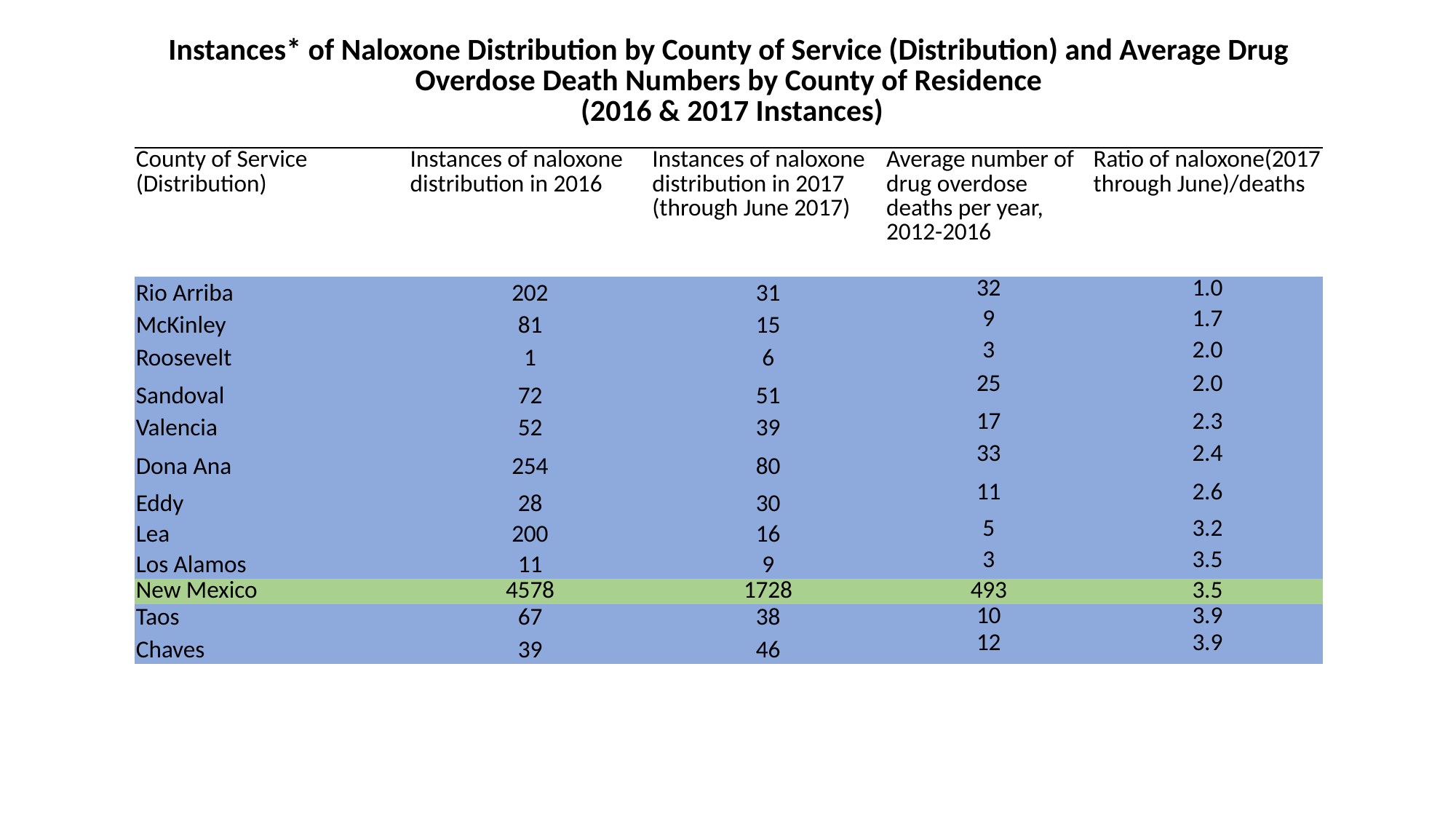

| Instances\* of Naloxone Distribution by County of Service (Distribution) and Average Drug Overdose Death Numbers by County of Residence (2016 & 2017 Instances) |  |  |  |  |
| --- | --- | --- | --- | --- |
| County of Service (Distribution) | Instances of naloxone distribution in 2016 | Instances of naloxone distribution in 2017 (through June 2017) | Average number of drug overdose deaths per year, 2012-2016 | Ratio of naloxone(2017 through June)/deaths |
| Rio Arriba | 202 | 31 | 32 | 1.0 |
| --- | --- | --- | --- | --- |
| McKinley | 81 | 15 | 9 | 1.7 |
| Roosevelt | 1 | 6 | 3 | 2.0 |
| Sandoval | 72 | 51 | 25 | 2.0 |
| Valencia | 52 | 39 | 17 | 2.3 |
| Dona Ana | 254 | 80 | 33 | 2.4 |
| Eddy | 28 | 30 | 11 | 2.6 |
| Lea | 200 | 16 | 5 | 3.2 |
| Los Alamos | 11 | 9 | 3 | 3.5 |
| New Mexico | 4578 | 1728 | 493 | 3.5 |
| Taos | 67 | 38 | 10 | 3.9 |
| Chaves | 39 | 46 | 12 | 3.9 |